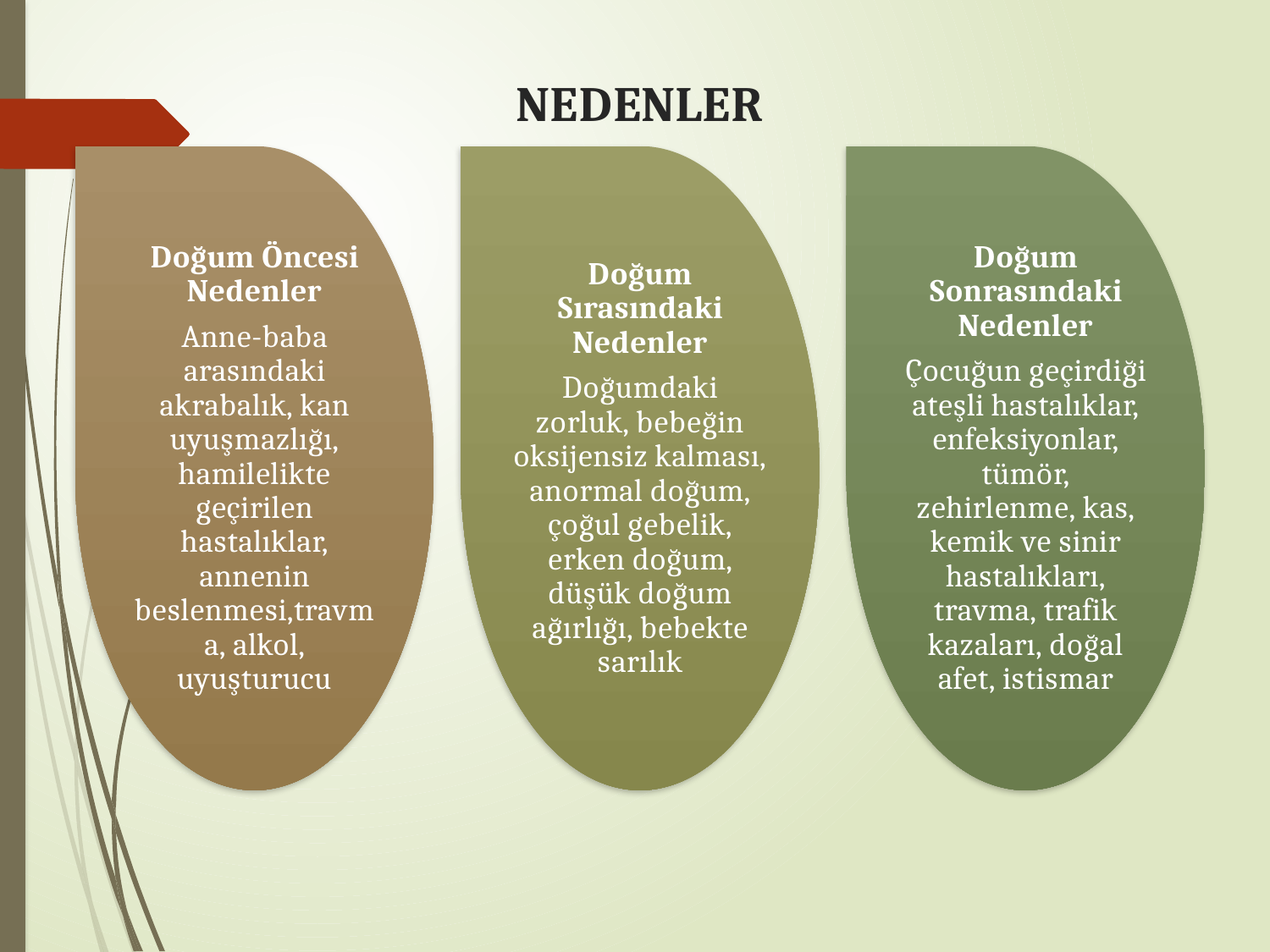

# NEDENLER
Doğum Öncesi Nedenler
Anne-baba arasındaki akrabalık, kan uyuşmazlığı, hamilelikte geçirilen hastalıklar, annenin beslenmesi,travma, alkol, uyuşturucu
Doğum Sırasındaki Nedenler
Doğumdaki zorluk, bebeğin oksijensiz kalması, anormal doğum, çoğul gebelik, erken doğum, düşük doğum ağırlığı, bebekte sarılık
Doğum Sonrasındaki Nedenler
Çocuğun geçirdiği ateşli hastalıklar, enfeksiyonlar, tümör, zehirlenme, kas, kemik ve sinir hastalıkları, travma, trafik kazaları, doğal afet, istismar